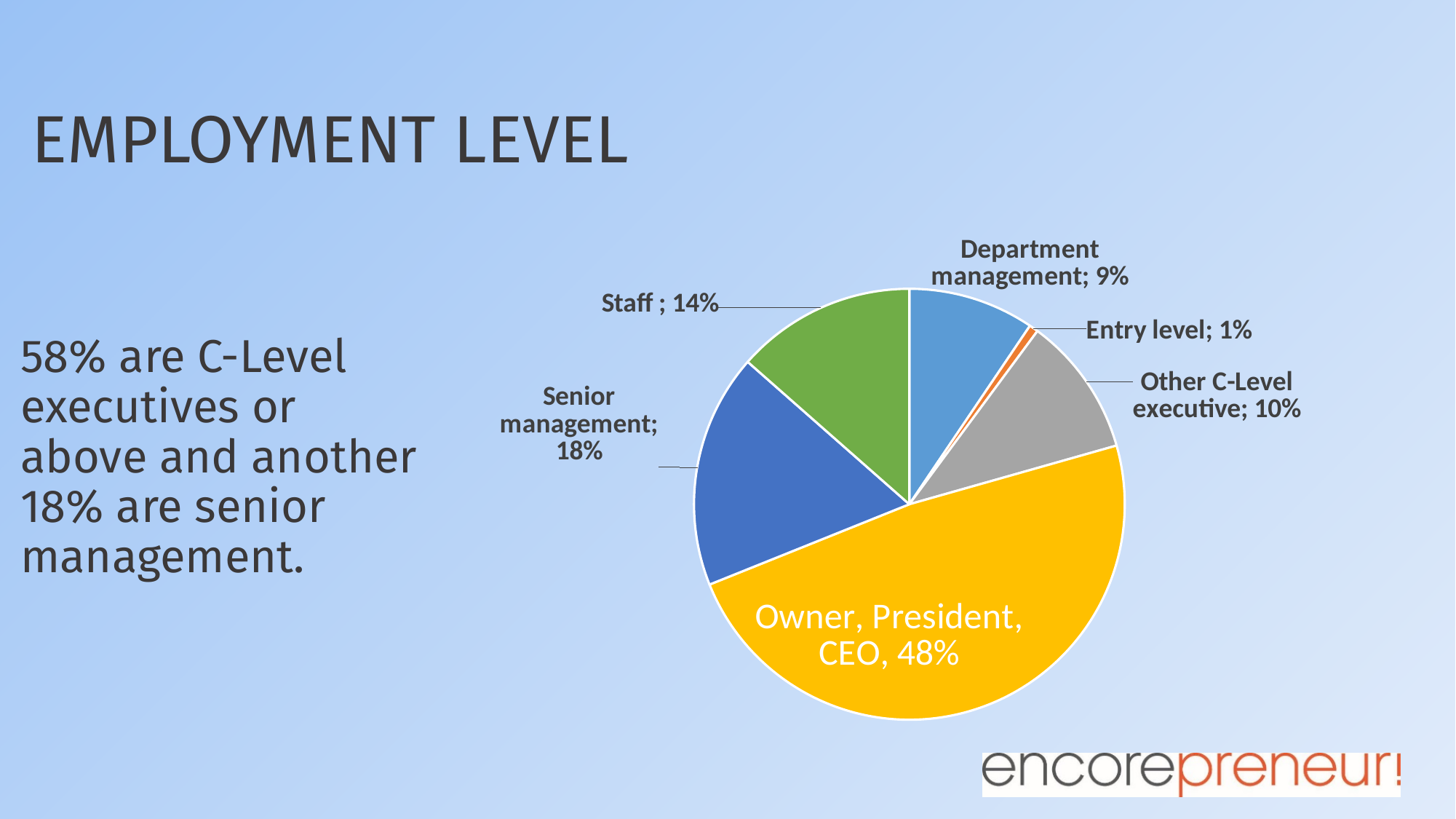

# EMPLOYMENT LEVEL

### Chart

| Category |  |
|---|---|
| Department management | 0.0945945945945946 |
| Entry level | 0.006756756756756757 |
| Other C-Level executive | 0.10472972972972973 |
| Owner, President, CEO | 0.4831081081081081 |
| Senior management | 0.17567567567567569 |
| Staff  | 0.13513513513513514 |
58% are C-Level executives or above and another 18% are senior management.